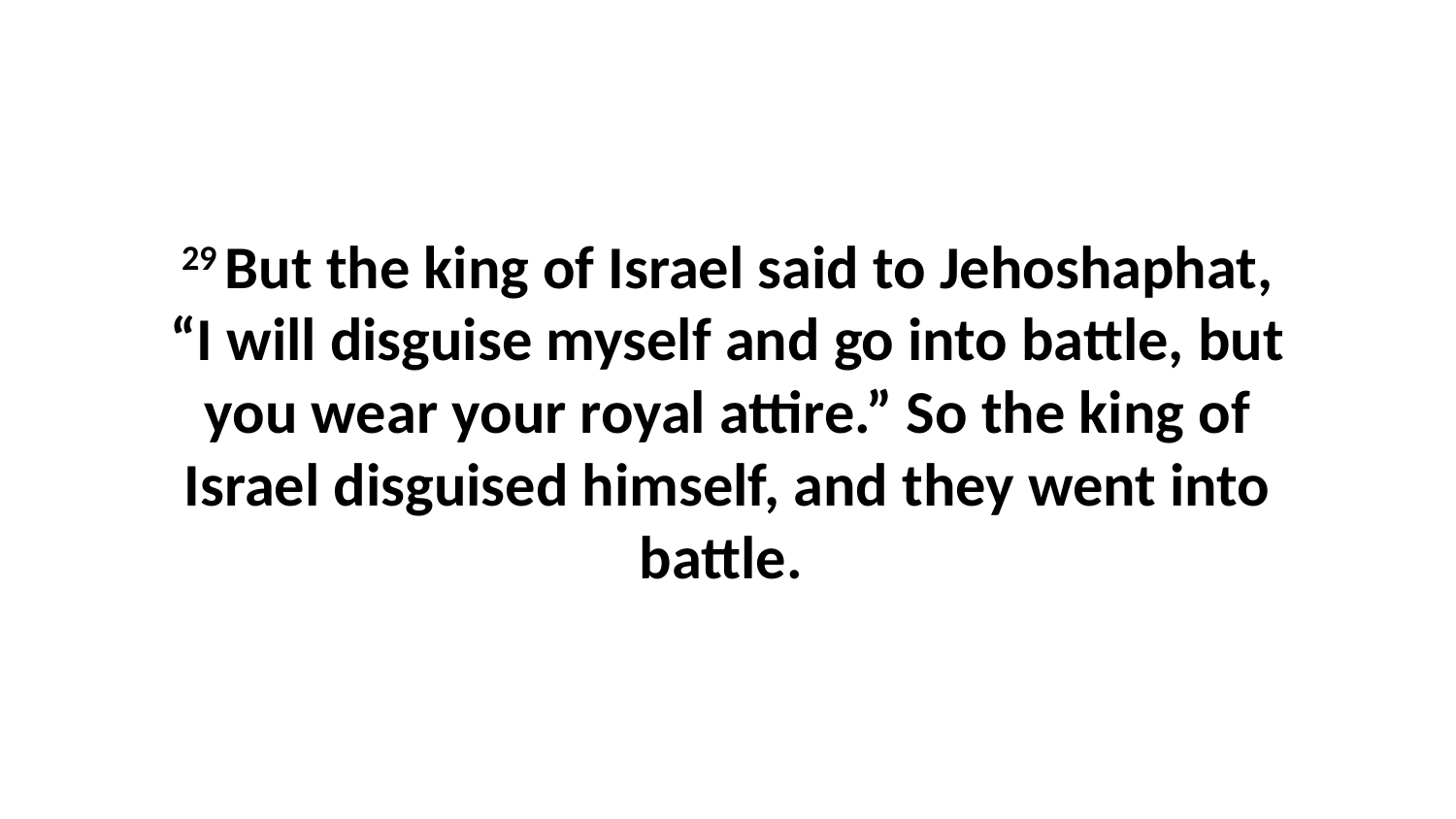

29 But the king of Israel said to Jehoshaphat, “I will disguise myself and go into battle, but you wear your royal attire.” So the king of Israel disguised himself, and they went into battle.